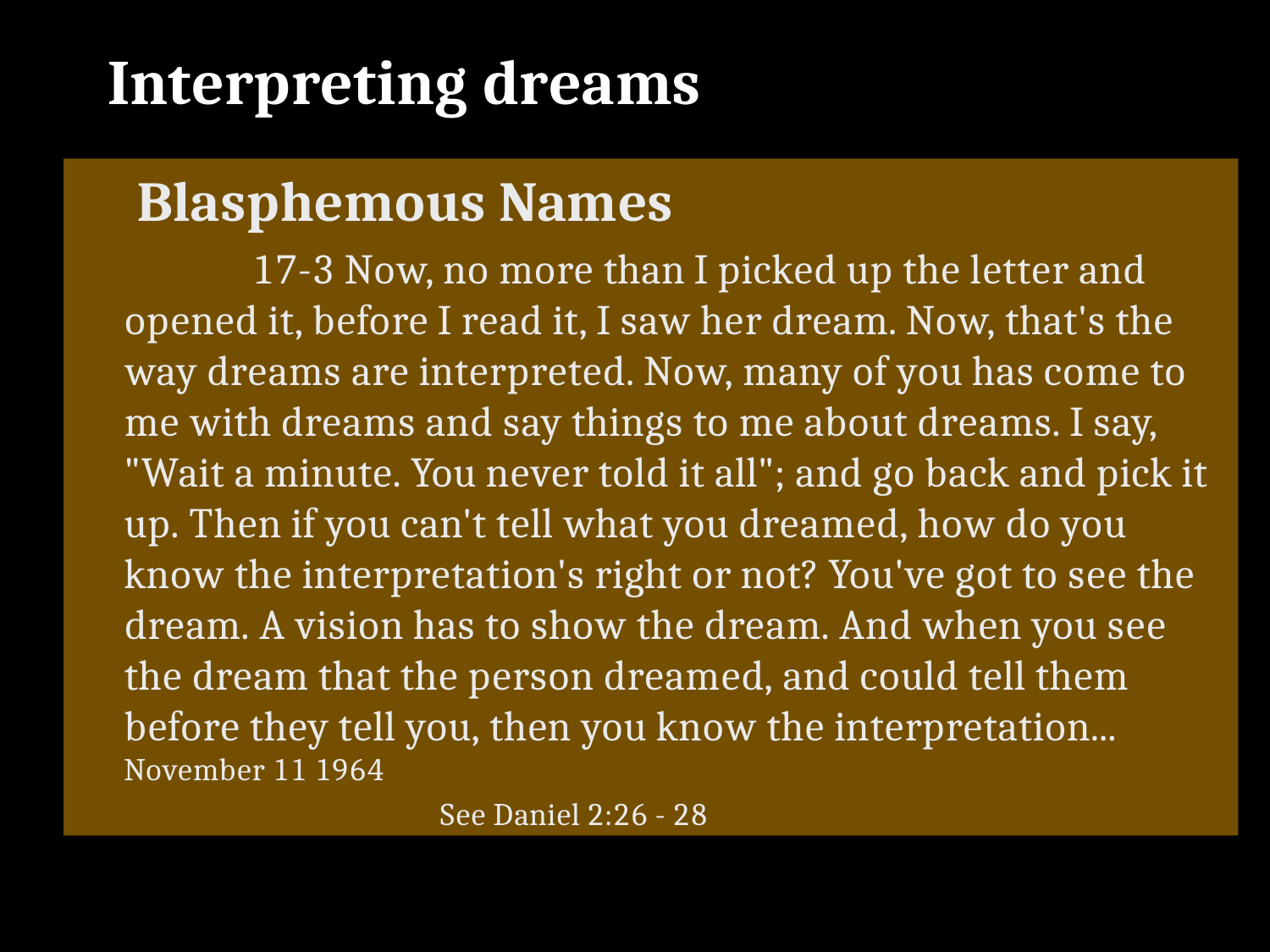

The Perfect Kingdom
31
# Interpreting dreams
  	 Blasphemous Names
		17-3 Now, no more than I picked up the letter and opened it, before I read it, I saw her dream. Now, that's the way dreams are interpreted. Now, many of you has come to me with dreams and say things to me about dreams. I say, "Wait a minute. You never told it all"; and go back and pick it up. Then if you can't tell what you dreamed, how do you know the interpretation's right or not? You've got to see the dream. A vision has to show the dream. And when you see the dream that the person dreamed, and could tell them before they tell you, then you know the interpretation... November 11 1964
                                                    See Daniel 2:26 - 28